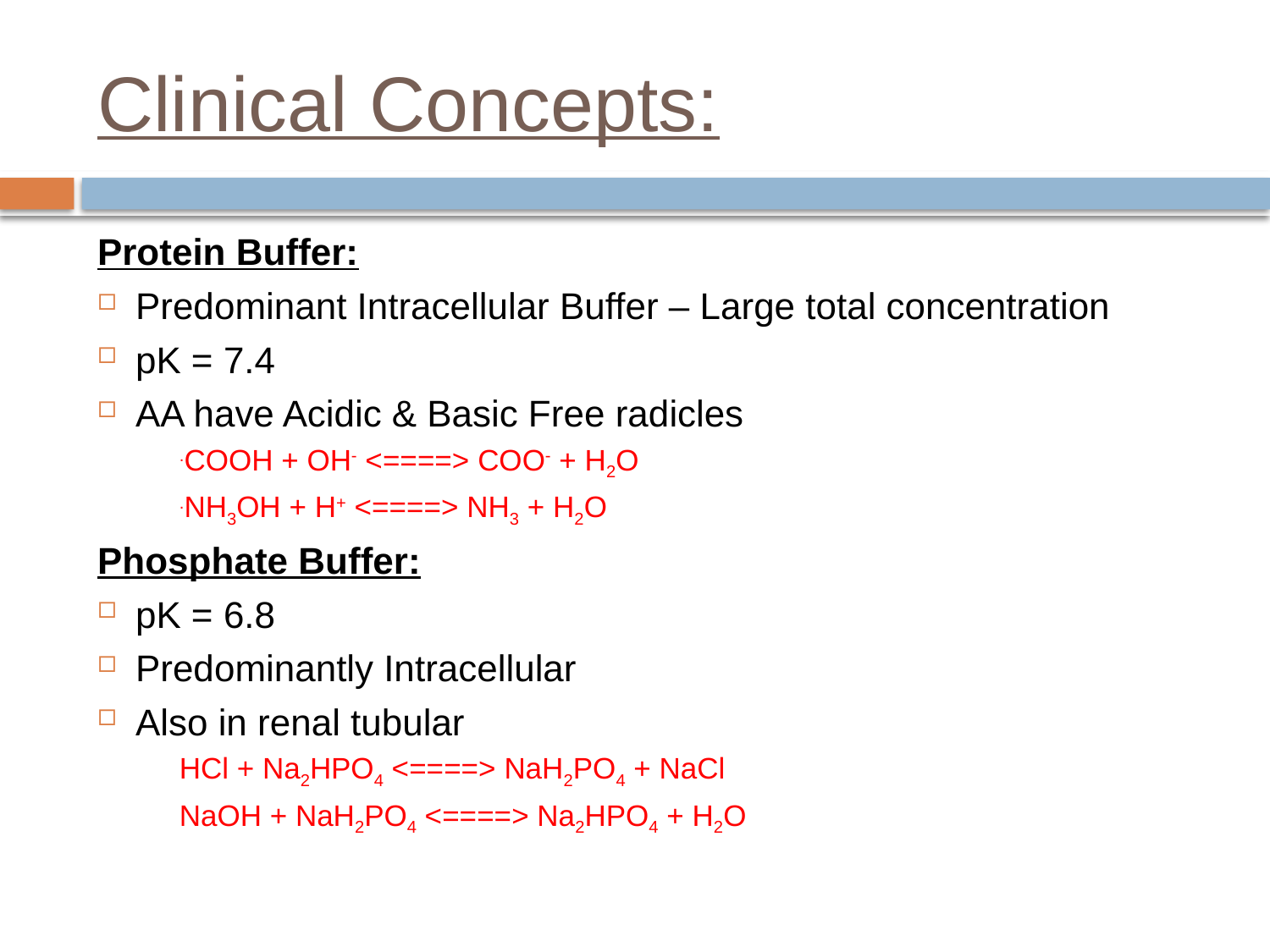

# Clinical Concepts:
Protein Buffer:
Predominant Intracellular Buffer – Large total concentration
pK = 7.4
AA have Acidic & Basic Free radicles
.COOH + OH- <====> COO- + H2O
.NH3OH + H+ <====> NH3 + H2O
Phosphate Buffer:
pK = 6.8
Predominantly Intracellular
Also in renal tubular
HCl + Na2HPO4 <====> NaH2PO4 + NaCl
NaOH + NaH2PO4 <====> Na2HPO4 + H2O